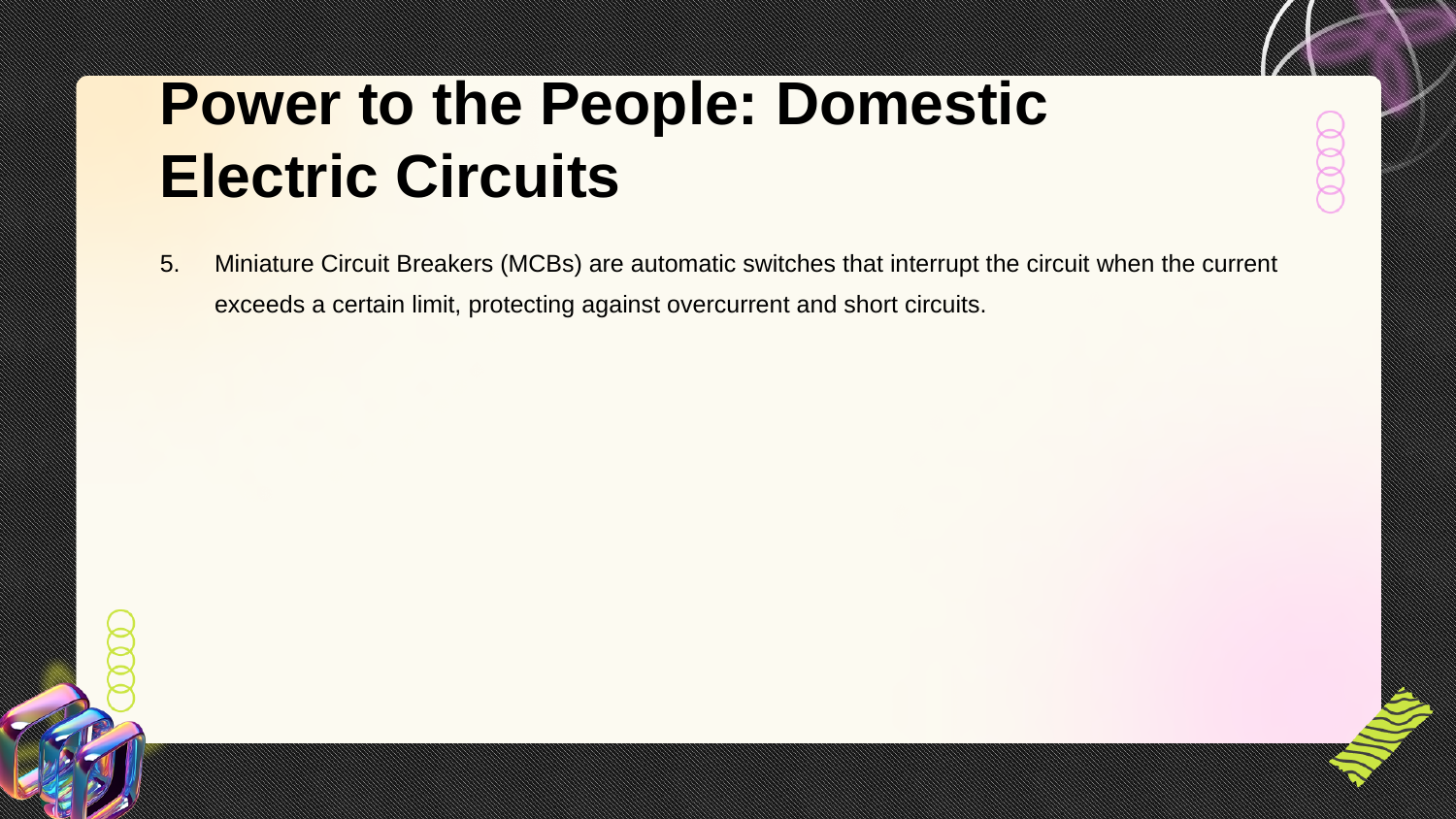

Power to the People: Domestic Electric Circuits
Miniature Circuit Breakers (MCBs) are automatic switches that interrupt the circuit when the current exceeds a certain limit, protecting against overcurrent and short circuits.